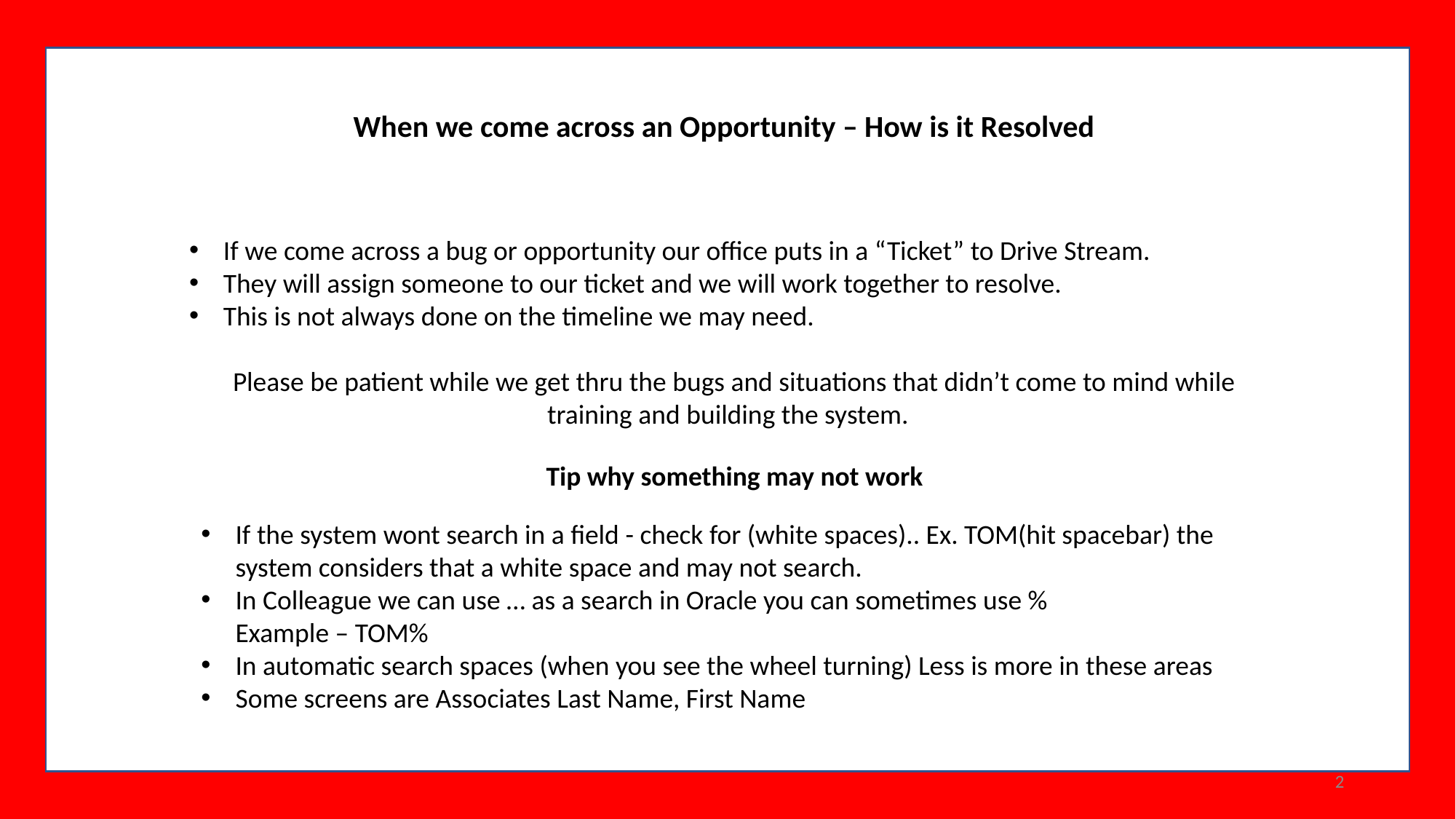

When we come across an Opportunity – How is it Resolved
If we come across a bug or opportunity our office puts in a “Ticket” to Drive Stream.
They will assign someone to our ticket and we will work together to resolve.
This is not always done on the timeline we may need.

Please be patient while we get thru the bugs and situations that didn’t come to mind while training and building the system.
Tip why something may not work
If the system wont search in a field - check for (white spaces).. Ex. TOM(hit spacebar) the system considers that a white space and may not search.
In Colleague we can use … as a search in Oracle you can sometimes use %                 	Example – TOM%
In automatic search spaces (when you see the wheel turning) Less is more in these areas
Some screens are Associates Last Name, First Name
2